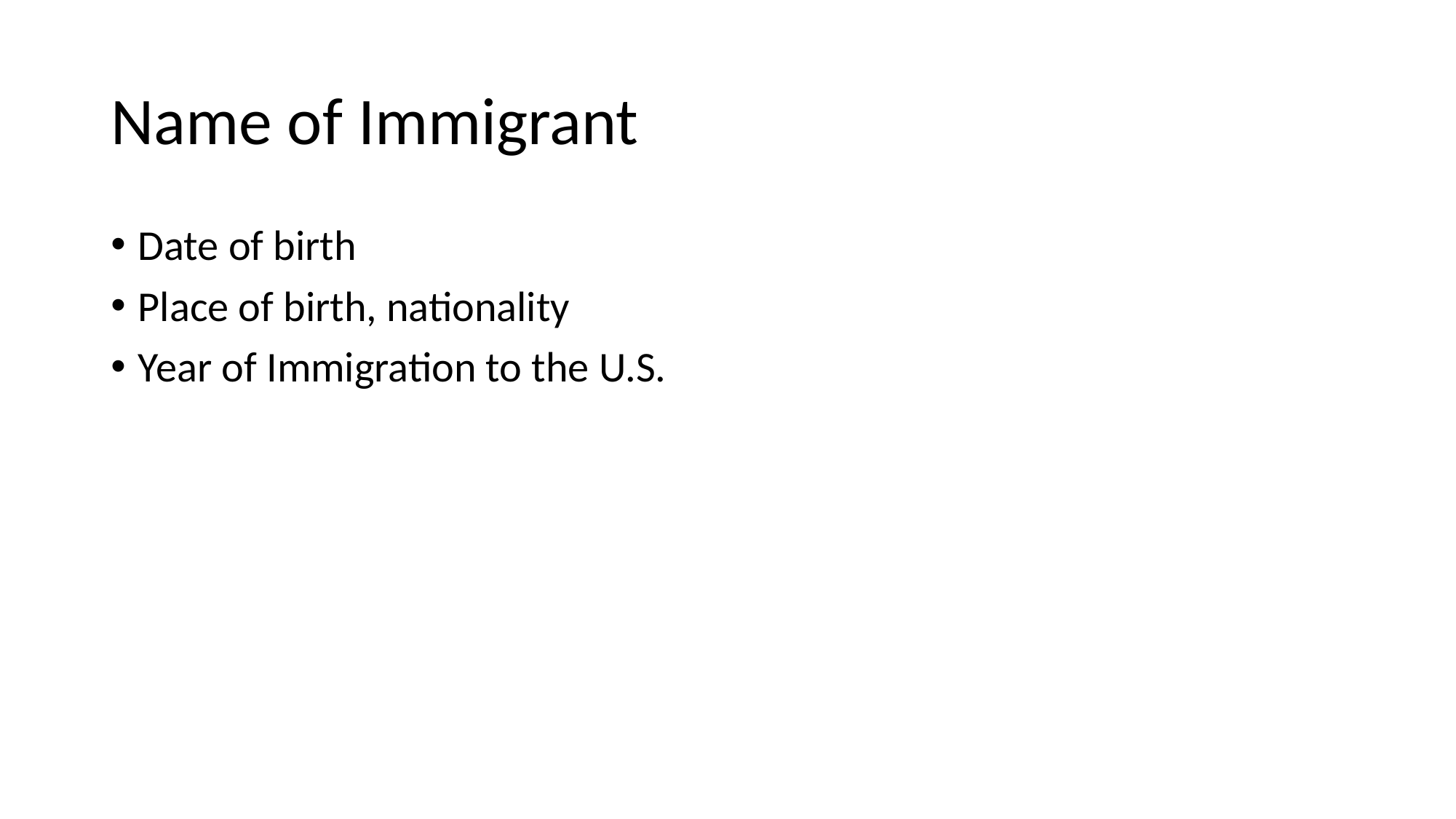

# Name of Immigrant
Date of birth
Place of birth, nationality
Year of Immigration to the U.S.